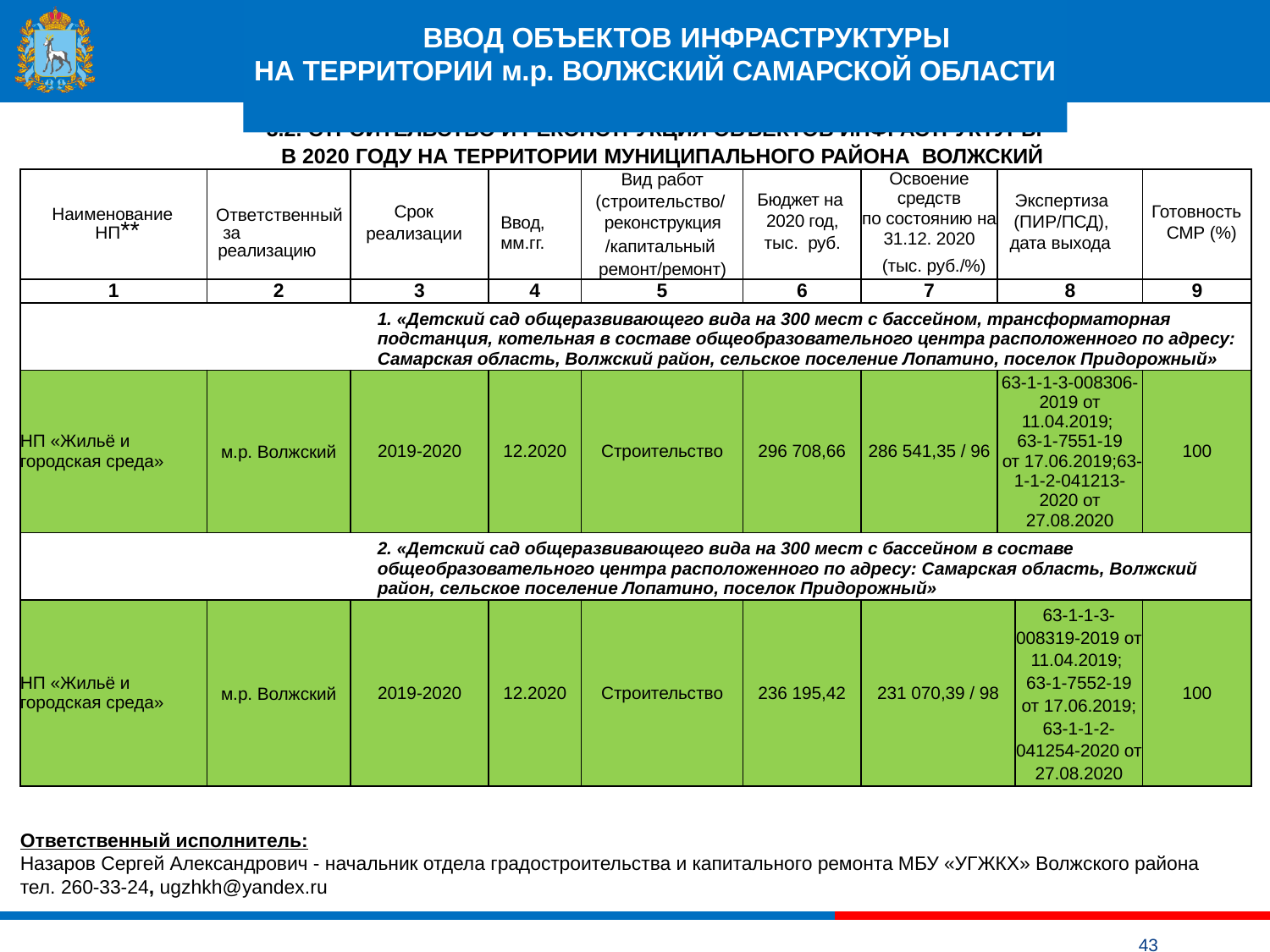

# ВВОД ОБЪЕКТОВ ИНФРАСТРУКТУРЫ НА ТЕРРИТОРИИ м.р. ВОЛЖСКИЙ САМАРСКОЙ ОБЛАСТИ
3.2. СТРОИТЕЛЬСТВО И РЕКОНСТРУКЦИЯ ОБЪЕКТОВ ИНФРАСТРУКТУРЫ
      В 2020 ГОДУ НА ТЕРРИТОРИИ МУНИЦИПАЛЬНОГО РАЙОНА  ВОЛЖСКИЙ
| Наименование НП\*\* | Ответственный за реализацию | Срок реализации | Ввод, мм.гг. | Вид работ (строительство/ реконструкция /капитальный ремонт/ремонт) | Бюджет на 2020 год, тыс. руб. | Освоение средств по состоянию на 31.12. 2020 (тыс. руб./%) | Экспертиза (ПИР/ПСД), дата выхода |  | Готовность СМР (%) |
| --- | --- | --- | --- | --- | --- | --- | --- | --- | --- |
| 1 | 2 | 3 | 4 | 5 | 6 | 7 | 8 |  | 9 |
| 1. «Детский сад общеразвивающего вида на 300 мест с бассейном, трансформаторная подстанция, котельная в составе общеобразовательного центра расположенного по адресу: Самарская область, Волжский район, сельское поселение Лопатино, поселок Придорожный» |  |  |  |  |  |  |  |  |  |
| НП «Жильё и городская среда» | м.р. Волжский | 2019-2020 | 12.2020 | Строительство | 296 708,66 | 286 541,35 / 96 | 63-1-1-3-008306-2019 от 11.04.2019; 63-1-7551-19 от 17.06.2019;63-1-1-2-041213-2020 от 27.08.2020 |  | 100 |
| 2. «Детский сад общеразвивающего вида на 300 мест с бассейном в составе общеобразовательного центра расположенного по адресу: Самарская область, Волжский район, сельское поселение Лопатино, поселок Придорожный» |  |  |  |  |  |  |  |  |  |
| НП «Жильё и городская среда» | м.р. Волжский | 2019-2020 | 12.2020 | Строительство | 236 195,42 | 231 070,39 / 98 |  | 63-1-1-3-008319-2019 от 11.04.2019; 63-1-7552-19 от 17.06.2019; 63-1-1-2-041254-2020 от 27.08.2020 | 100 |
Ответственный исполнитель:
Назаров Сергей Александрович - начальник отдела градостроительства и капитального ремонта МБУ «УГЖКХ» Волжского района тел. 260-33-24, ugzhkh@yandex.ru
43